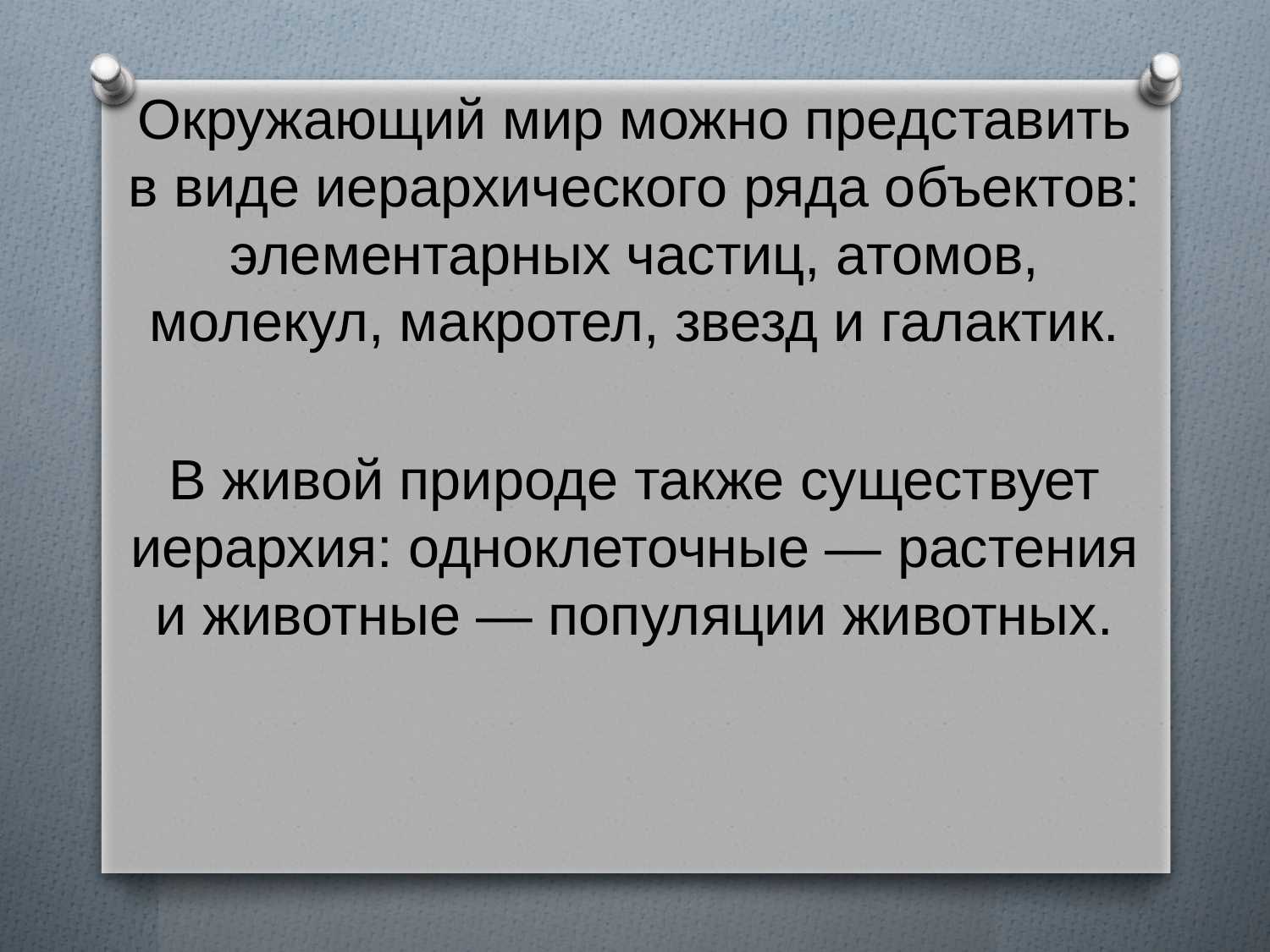

Окружающий мир можно представить в виде иерархического ряда объектов: элементарных частиц, атомов, молекул, макротел, звезд и галактик.

В живой природе также существует иерархия: одноклеточные — растения и животные — популяции животных.